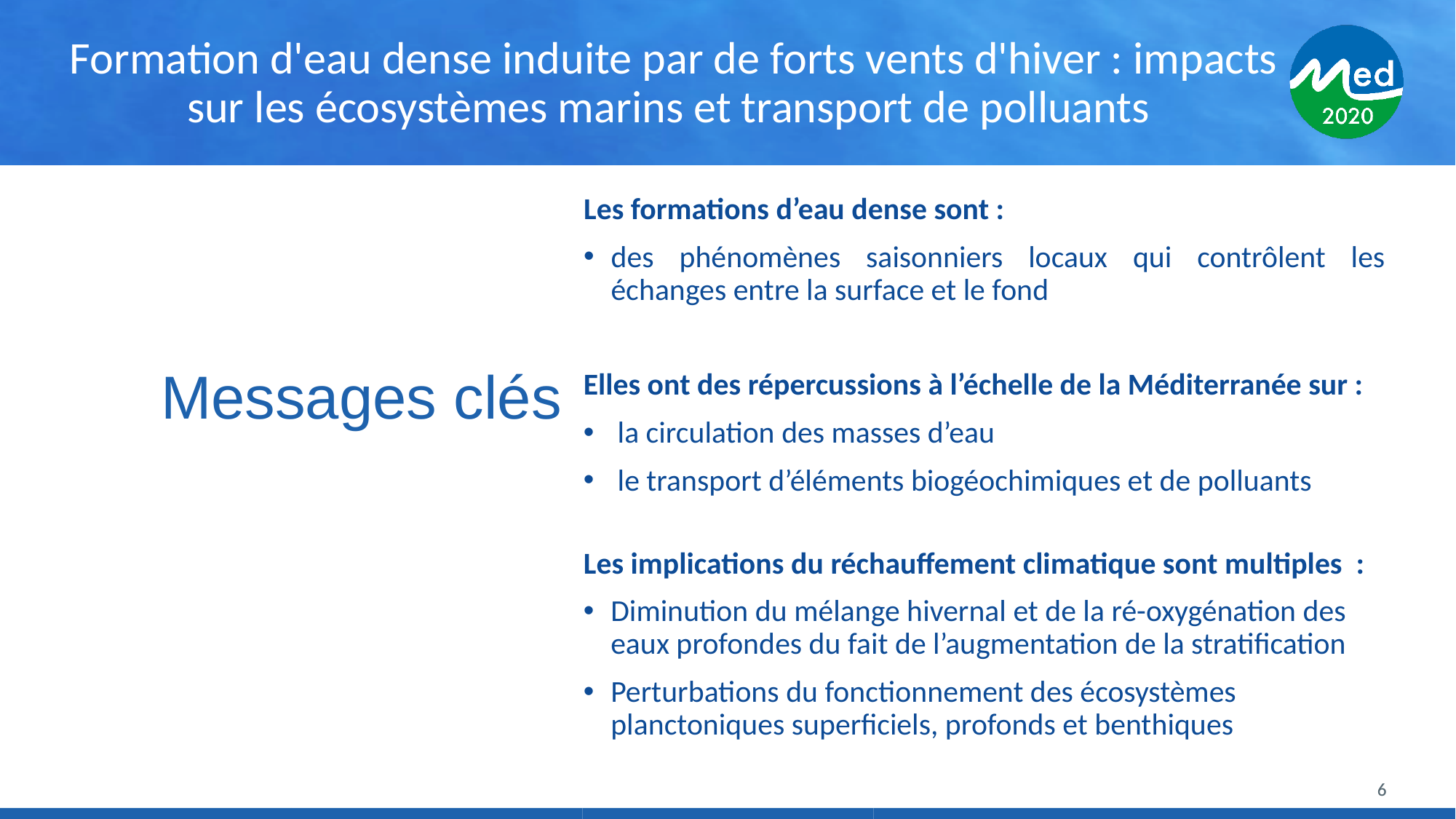

# Formation d'eau dense induite par de forts vents d'hiver : impacts sur les écosystèmes marins et transport de polluants
Les formations d’eau dense sont :
des phénomènes saisonniers locaux qui contrôlent les échanges entre la surface et le fond

Elles ont des répercussions à l’échelle de la Méditerranée sur :
la circulation des masses d’eau
le transport d’éléments biogéochimiques et de polluants
Les implications du réchauffement climatique sont multiples  :
Diminution du mélange hivernal et de la ré-oxygénation des eaux profondes du fait de l’augmentation de la stratification
Perturbations du fonctionnement des écosystèmes planctoniques superficiels, profonds et benthiques
6